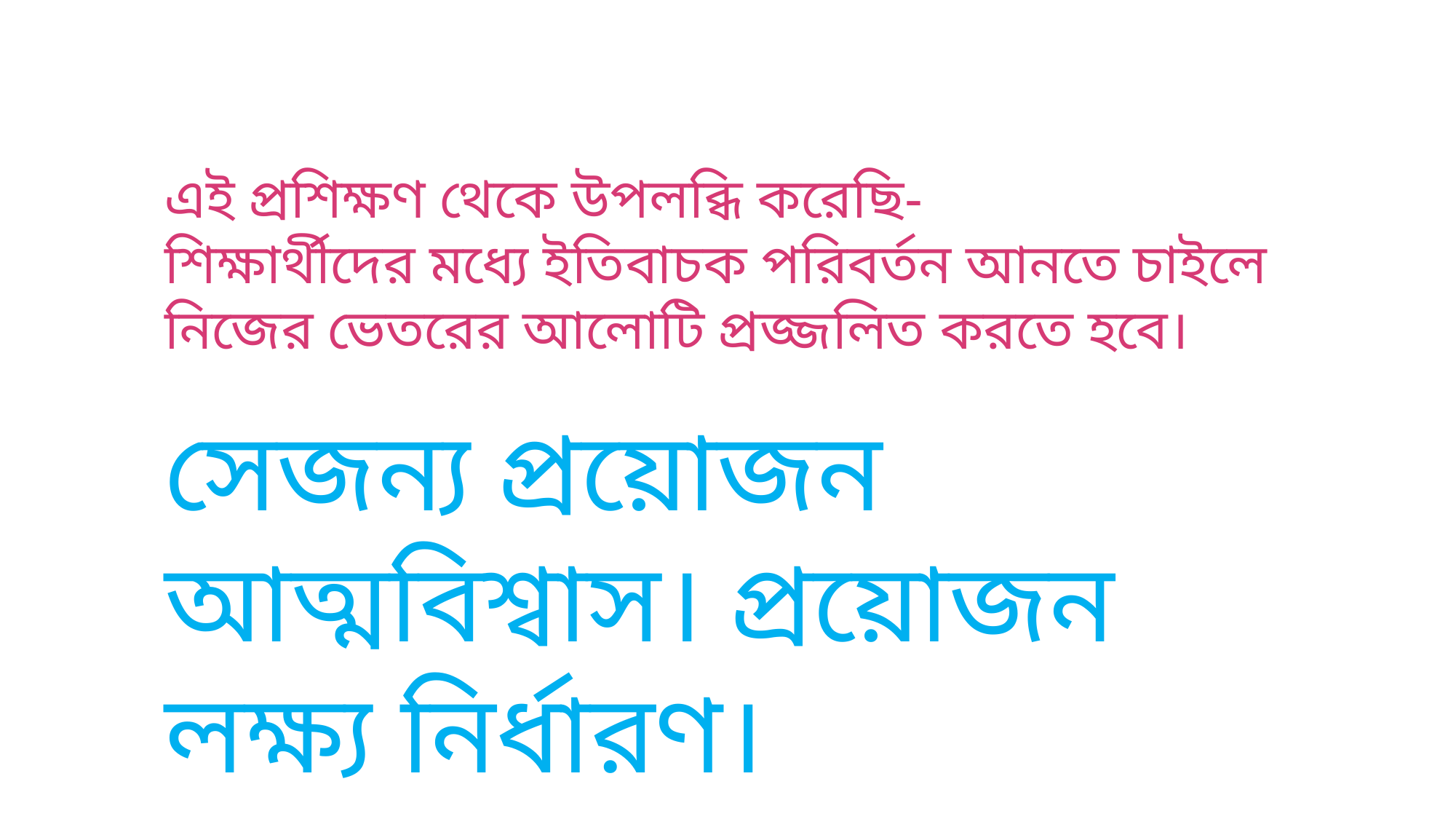

এই প্রশিক্ষণ থেকে উপলব্ধি করেছি-
শিক্ষার্থীদের মধ্যে ইতিবাচক পরিবর্তন আনতে চাইলে নিজের ভেতরের আলোটি প্রজ্জলিত করতে হবে।
সেজন্য প্রয়োজন আত্মবিশ্বাস। প্রয়োজন লক্ষ্য নির্ধারণ।